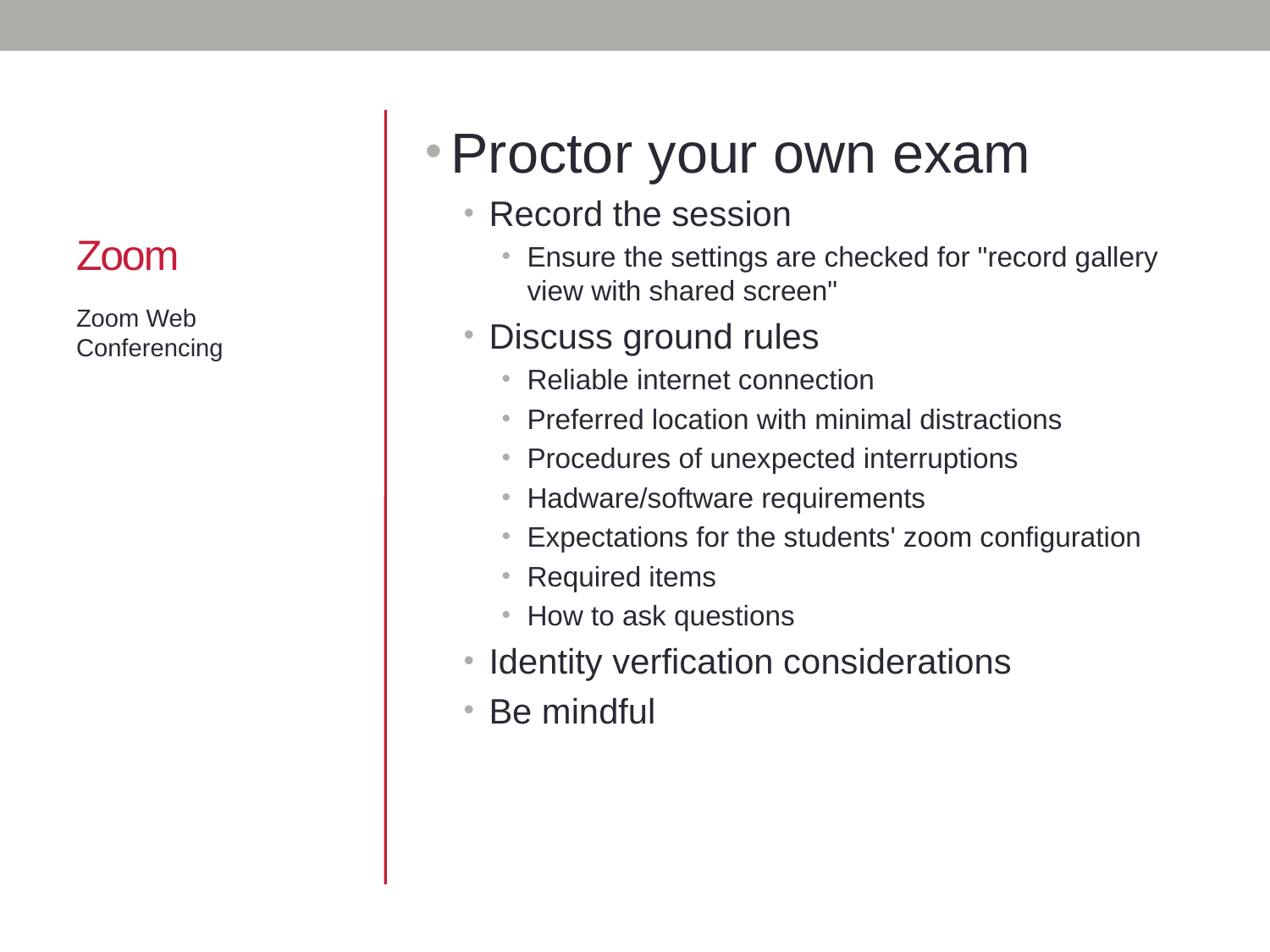

# Zoom
Proctor your own exam
Record the session
Ensure the settings are checked for "record gallery view with shared screen"
Discuss ground rules
Reliable internet connection
Preferred location with minimal distractions
Procedures of unexpected interruptions
Hadware/software requirements
Expectations for the students' zoom configuration
Required items
How to ask questions
Identity verfication considerations
Be mindful
Zoom Web Conferencing